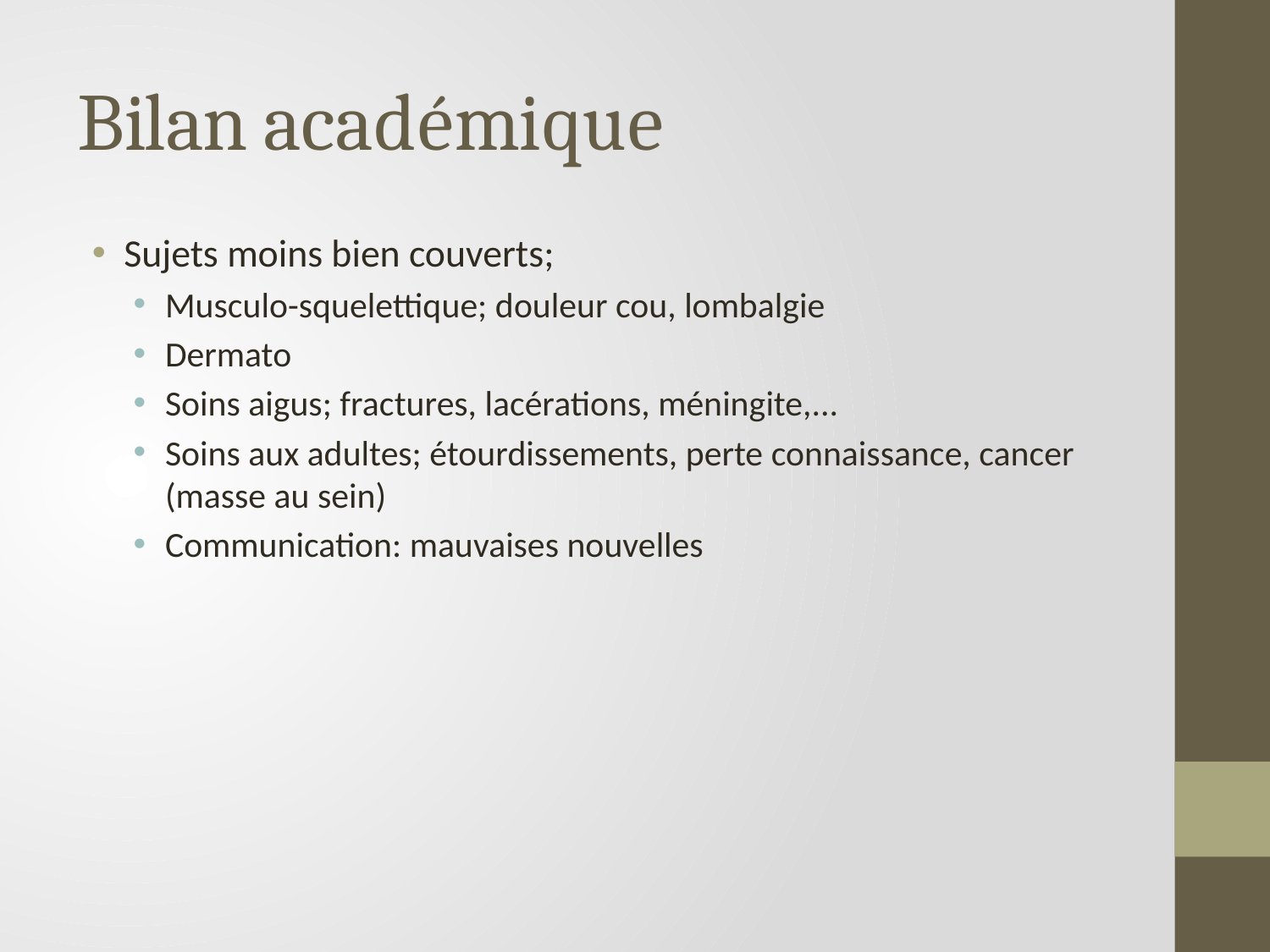

# Bilan académique
Sujets moins bien couverts;
Musculo-squelettique; douleur cou, lombalgie
Dermato
Soins aigus; fractures, lacérations, méningite,...
Soins aux adultes; étourdissements, perte connaissance, cancer (masse au sein)
Communication: mauvaises nouvelles